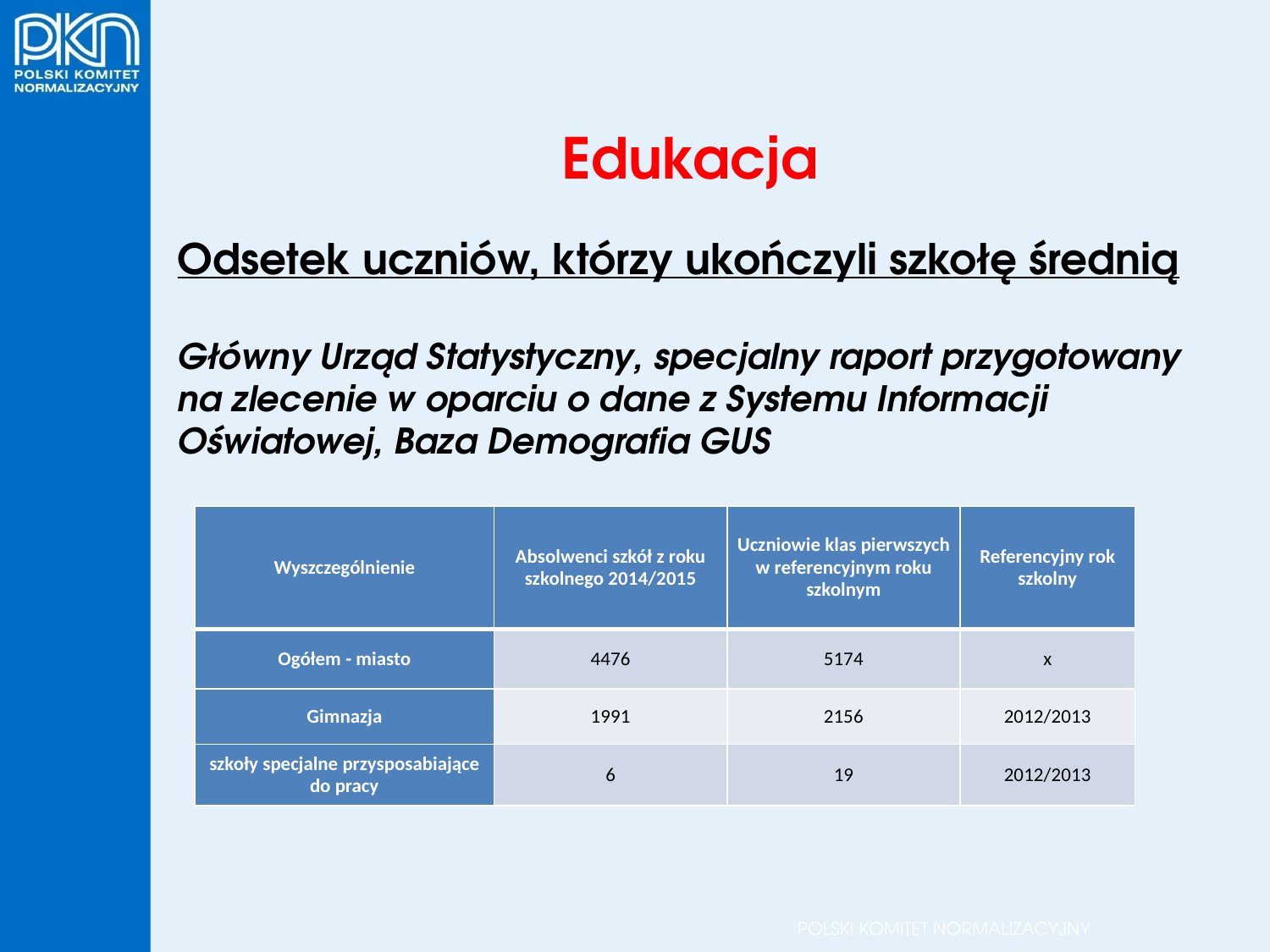

# Edukacja
Odsetek uczniów, którzy ukończyli szkołę średnią

Główny Urząd Statystyczny, specjalny raport przygotowany na zlecenie w oparciu o dane z Systemu Informacji Oświatowej, Baza Demografia GUS

| Wyszczególnienie | Absolwenci szkół z roku szkolnego 2014/2015 | Uczniowie klas pierwszych w referencyjnym roku szkolnym | Referencyjny rok szkolny |
| --- | --- | --- | --- |
| Ogółem - miasto | 4476 | 5174 | x |
| Gimnazja | 1991 | 2156 | 2012/2013 |
| szkoły specjalne przysposabiające do pracy | 6 | 19 | 2012/2013 |